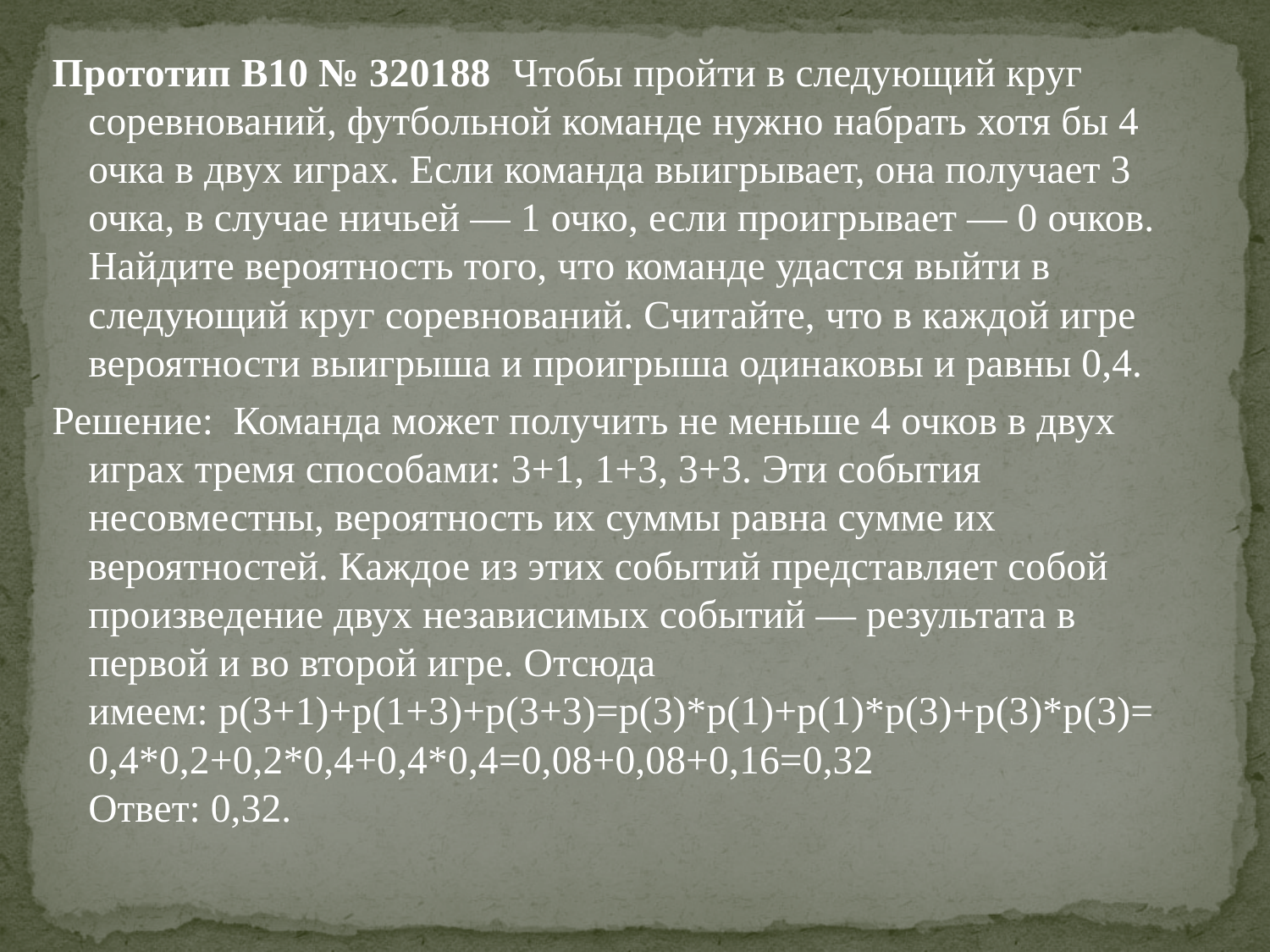

#
Прототип B10 № 320188  Чтобы пройти в следующий круг соревнований, футбольной команде нужно набрать хотя бы 4 очка в двух играх. Если команда выигрывает, она получает 3 очка, в случае ничьей — 1 очко, если проигрывает — 0 очков. Найдите вероятность того, что команде удастся выйти в следующий круг соревнований. Считайте, что в каждой игре вероятности выигрыша и проигрыша одинаковы и равны 0,4.
Решeние:  Команда может получить не меньше 4 очков в двух играх тремя способами: 3+1, 1+3, 3+3. Эти события несовместны, вероятность их суммы равна сумме их вероятностей. Каждое из этих событий представляет собой произведение двух независимых событий — результата в первой и во второй игре. Отсюда имеем: p(3+1)+p(1+3)+p(3+3)=p(3)*p(1)+p(1)*p(3)+p(3)*p(3)=0,4*0,2+0,2*0,4+0,4*0,4=0,08+0,08+0,16=0,32
Ответ: 0,32.